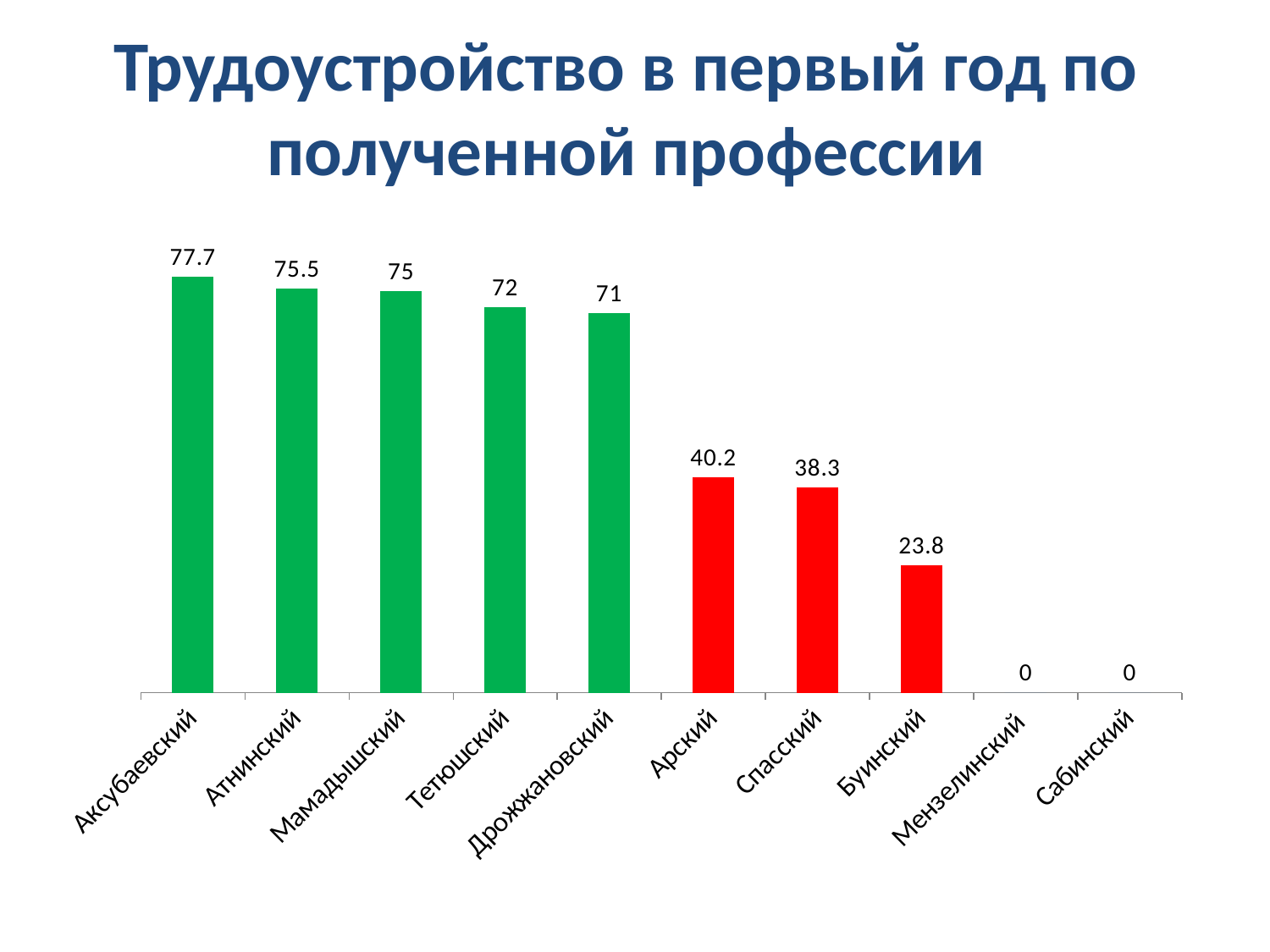

# Трудоустройство в первый год по полученной профессии

### Chart

| Category |  |
|---|---|
| Аксубаевский | 77.7 |
| Атнинский | 75.5 |
| Мамадышский | 75.0 |
| Тетюшский | 72.0 |
| Дрожжановский | 71.0 |
| Арский | 40.2 |
| Спасский | 38.3 |
| Буинский | 23.8 |
| Мензелинский  | 0.0 |
| Сабинский | 0.0 |